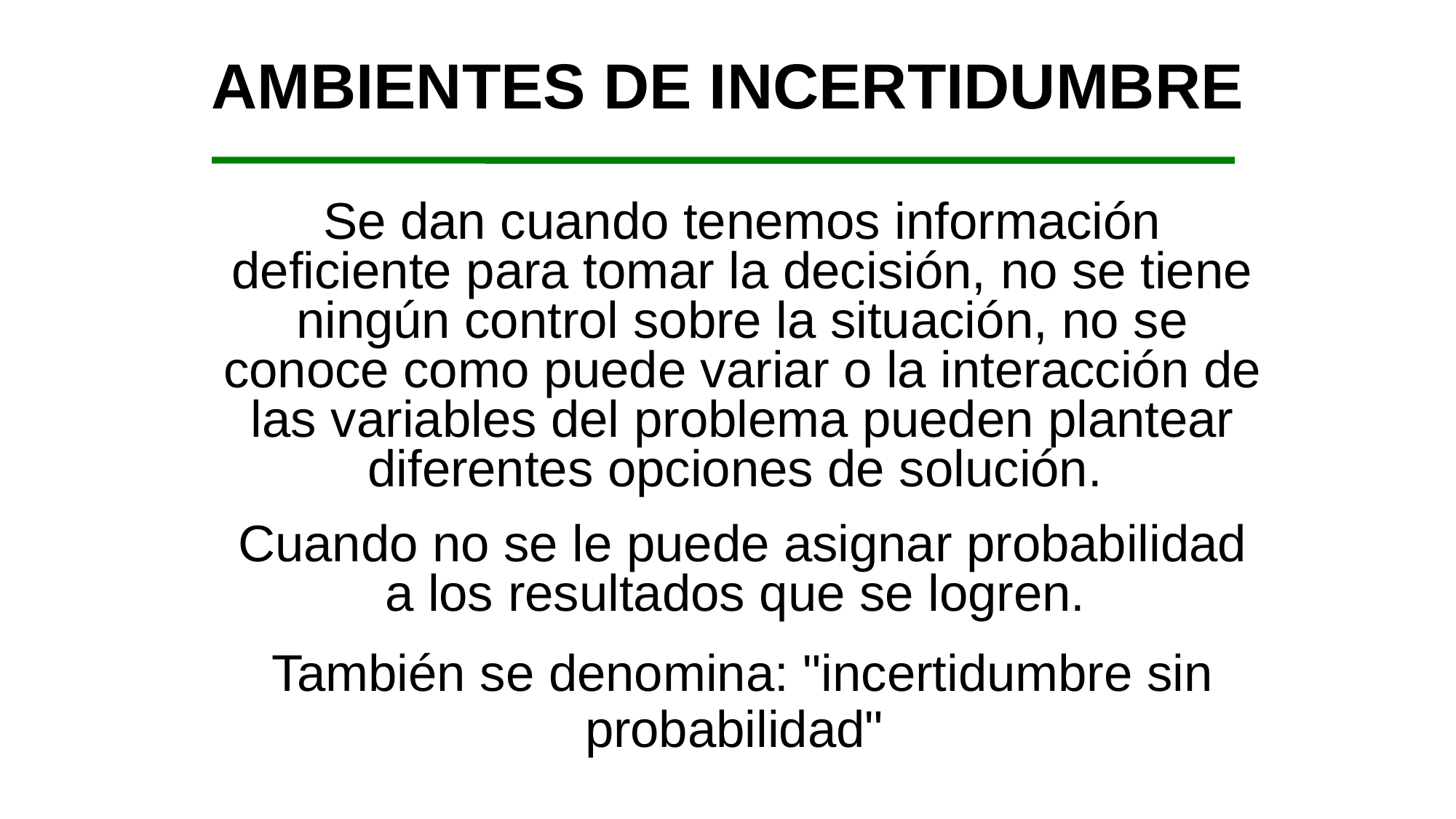

AMBIENTES DE INCERTIDUMBRE

Se dan cuando tenemos información deficiente para tomar la decisión, no se tiene ningún control sobre la situación, no se conoce como puede variar o la interacción de las variables del problema pueden plantear diferentes opciones de solución.
Cuando no se le puede asignar probabilidad a los resultados que se logren.
También se denomina: "incertidumbre sin probabilidad"